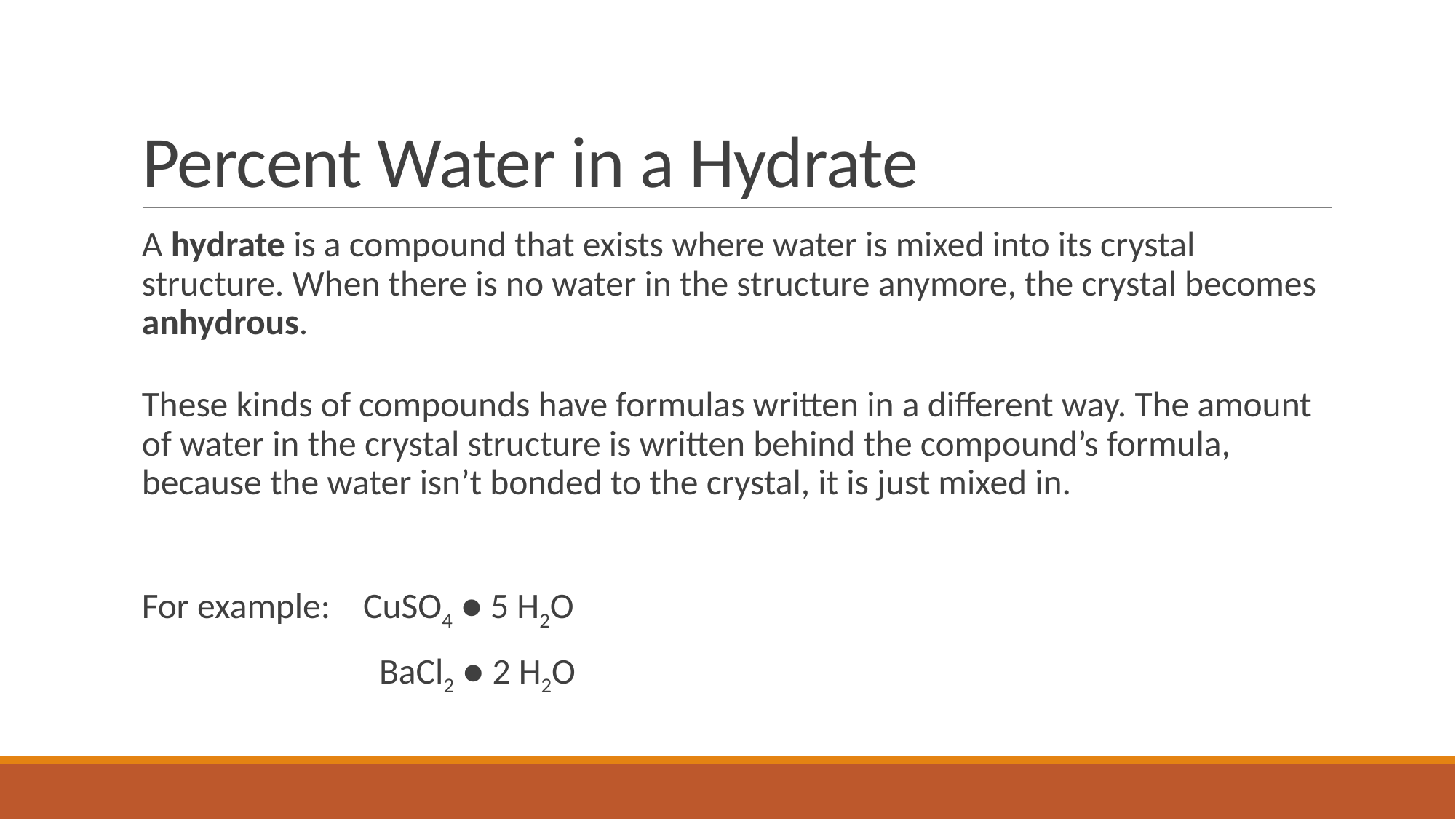

# Percent Water in a Hydrate
A hydrate is a compound that exists where water is mixed into its crystal structure. When there is no water in the structure anymore, the crystal becomes anhydrous.

These kinds of compounds have formulas written in a different way. The amount of water in the crystal structure is written behind the compound’s formula, because the water isn’t bonded to the crystal, it is just mixed in.

For example:    CuSO4 ● 5 H2O
                             BaCl2 ● 2 H2O